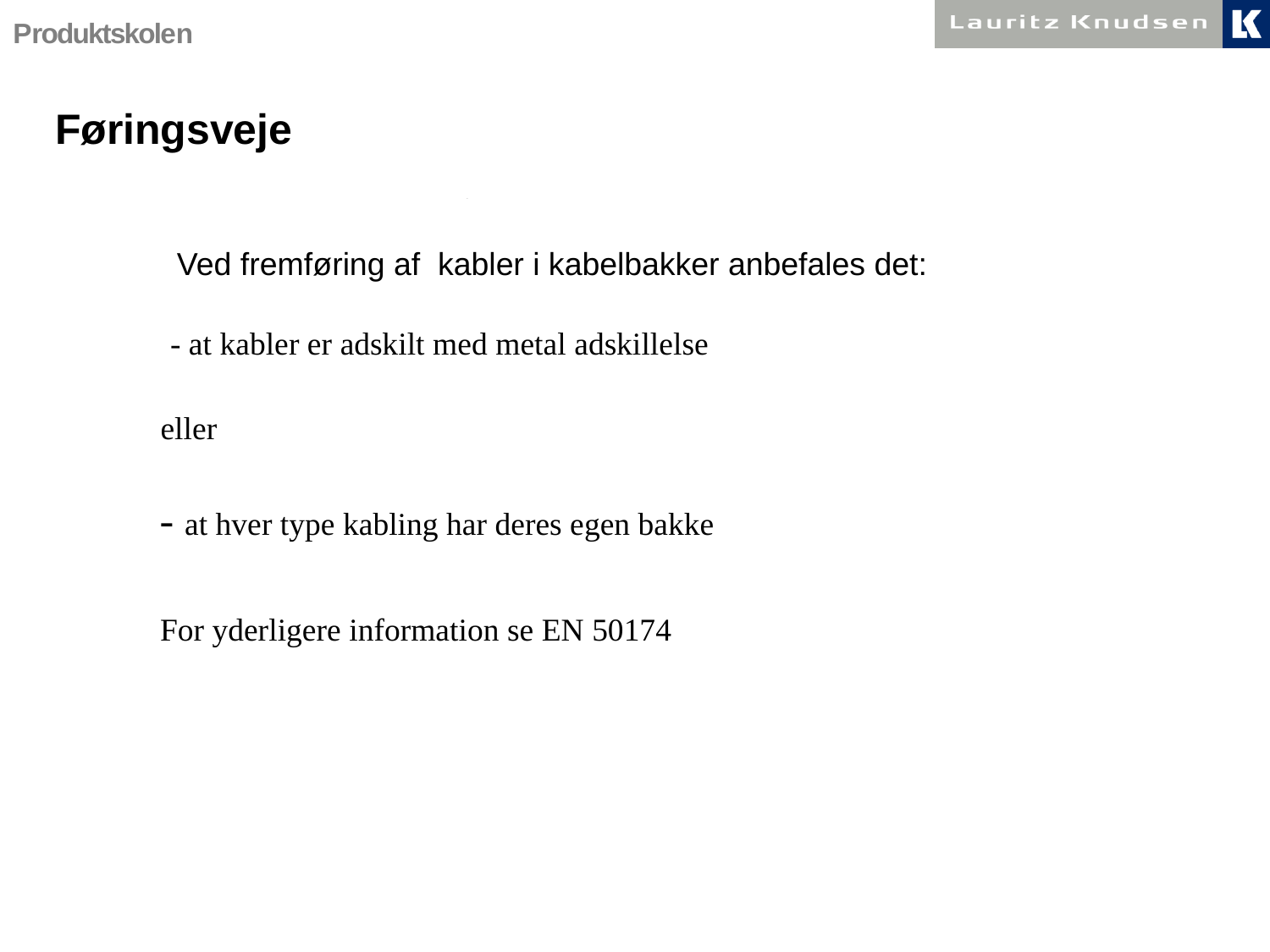

# Føringsveje

Ved fremføring af  kabler i kabelbakker anbefales det:

- at kabler er adskilt med metal adskillelse
eller
- at hver type kabling har deres egen bakke
For yderligere information se EN 50174